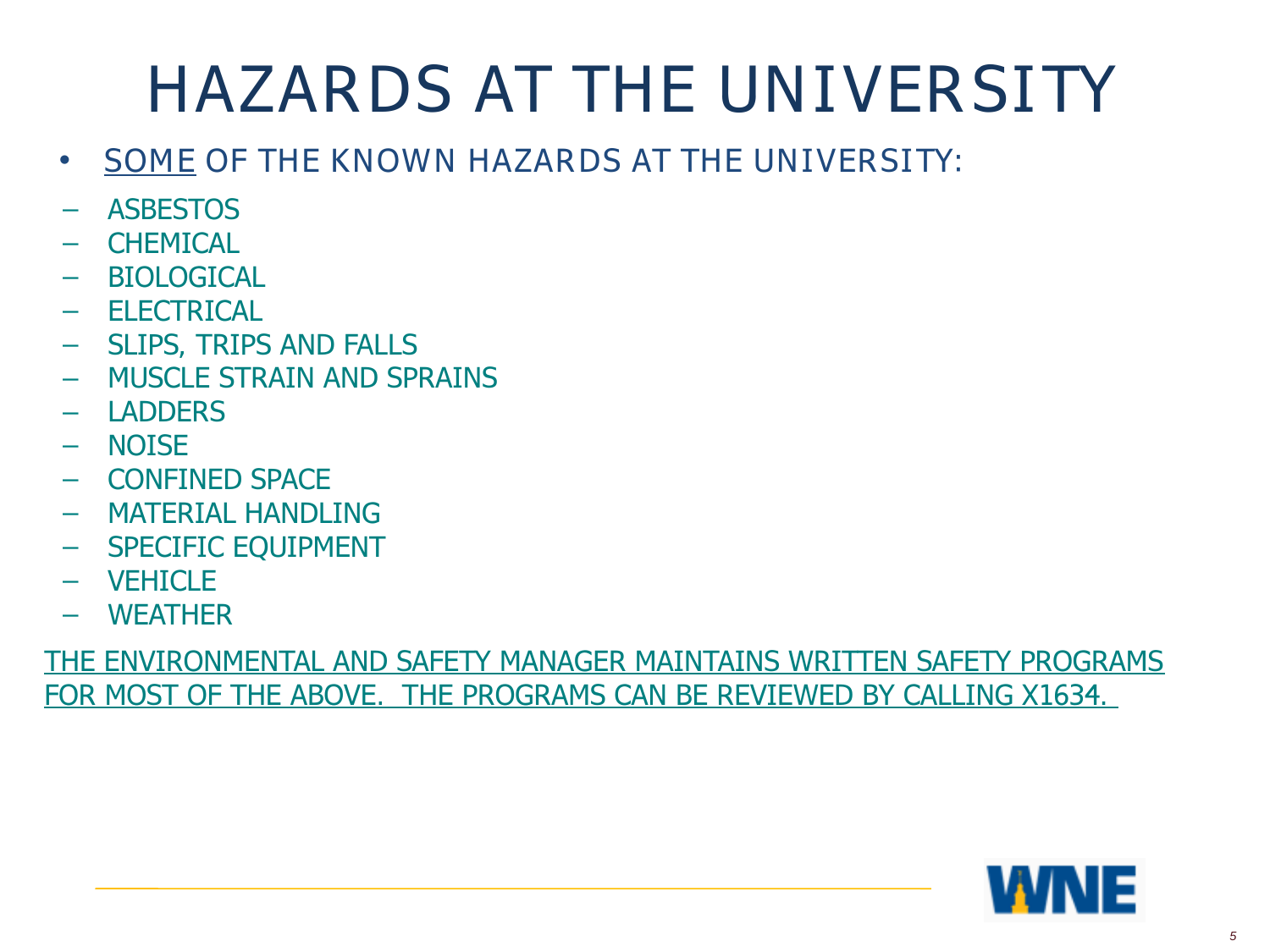

HAZARDS AT THE UNIVERSITY
SOME OF THE KNOWN HAZARDS AT THE UNIVERSITY:

ASBESTOS
CHEMICAL
BIOLOGICAL
ELECTRICAL
SLIPS, TRIPS AND FALLS
MUSCLE STRAIN AND SPRAINS
LADDERS
NOISE
CONFINED SPACE
MATERIAL HANDLING
SPECIFIC EQUIPMENT
VEHICLE
WEATHER

THE ENVIRONMENTAL AND SAFETY MANAGER MAINTAINS WRITTEN SAFETY PROGRAMS
FOR MOST OF THE ABOVE.  THE PROGRAMS CAN BE REVIEWED BY CALLING X1634.